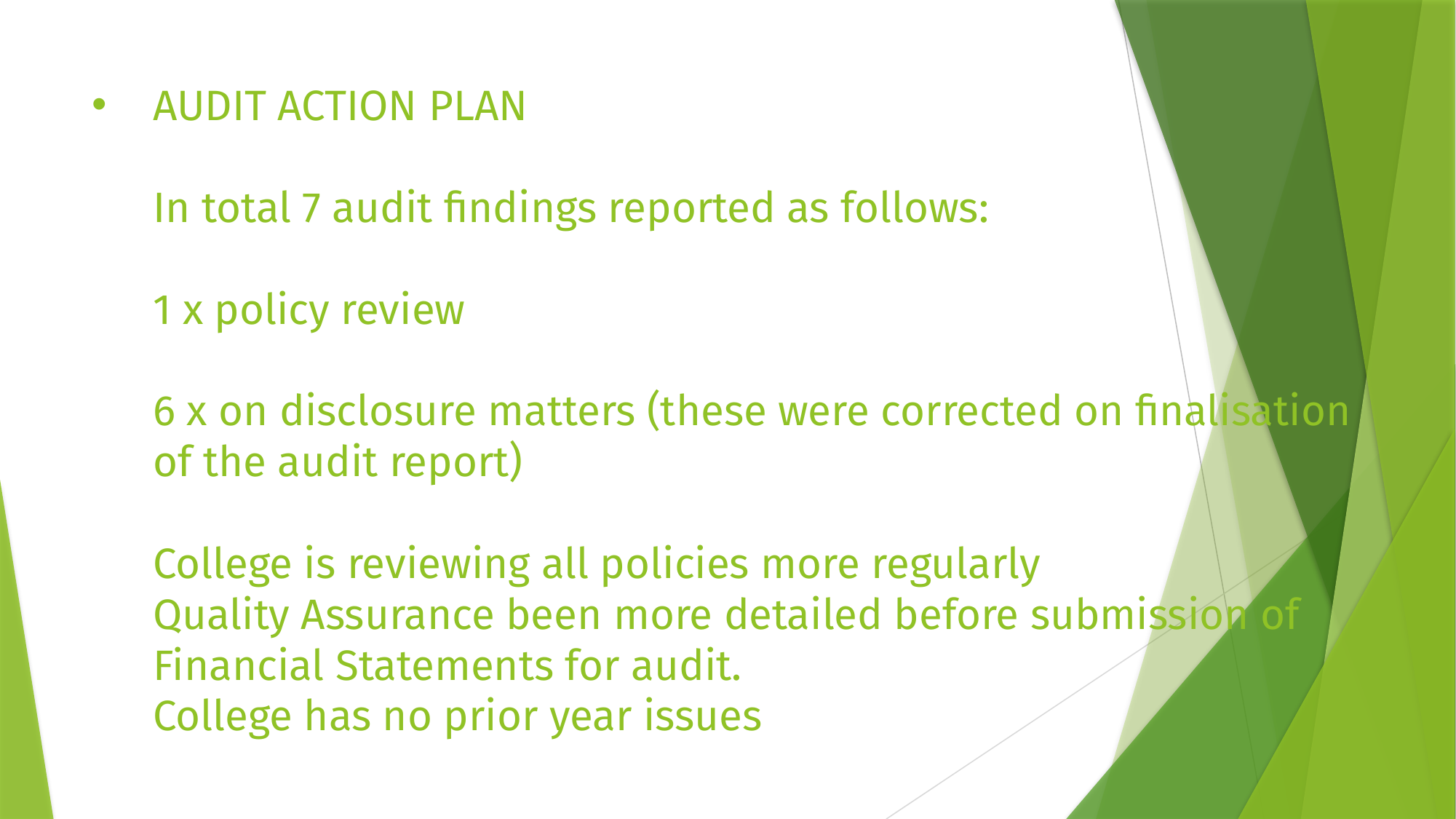

# AUDIT ACTION PLAN In total 7 audit findings reported as follows: 1 x policy review 6 x on disclosure matters (these were corrected on finalisation of the audit report) College is reviewing all policies more regularly Quality Assurance been more detailed before submission of Financial Statements for audit. College has no prior year issues